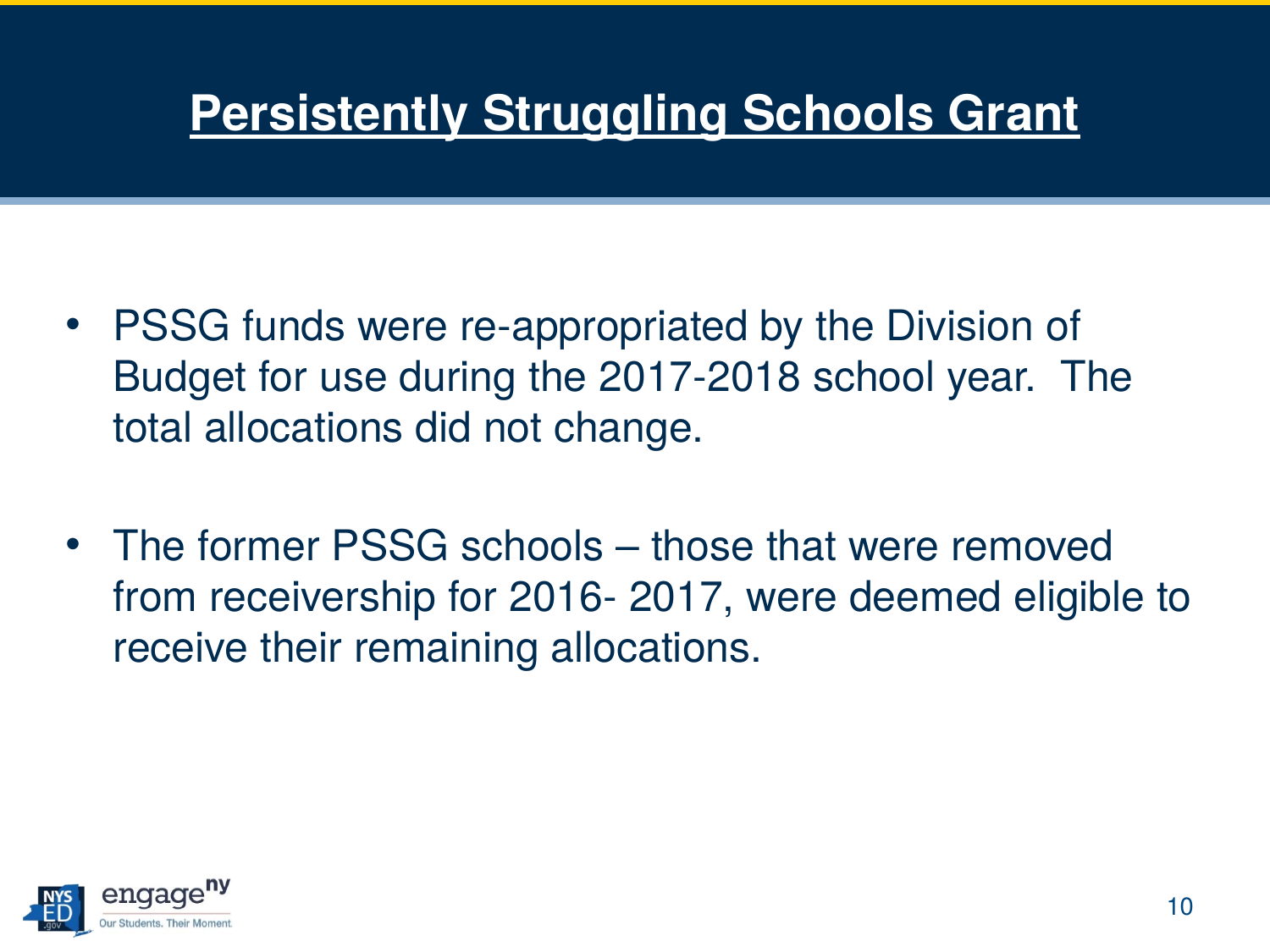

# Persistently Struggling Schools Grant

PSSG funds were re-appropriated by the Division of Budget for use during the 2017-2018 school year.  The total allocations did not change.

The former PSSG schools – those that were removed from receivership for 2016- 2017, were deemed eligible to receive their remaining allocations.

10